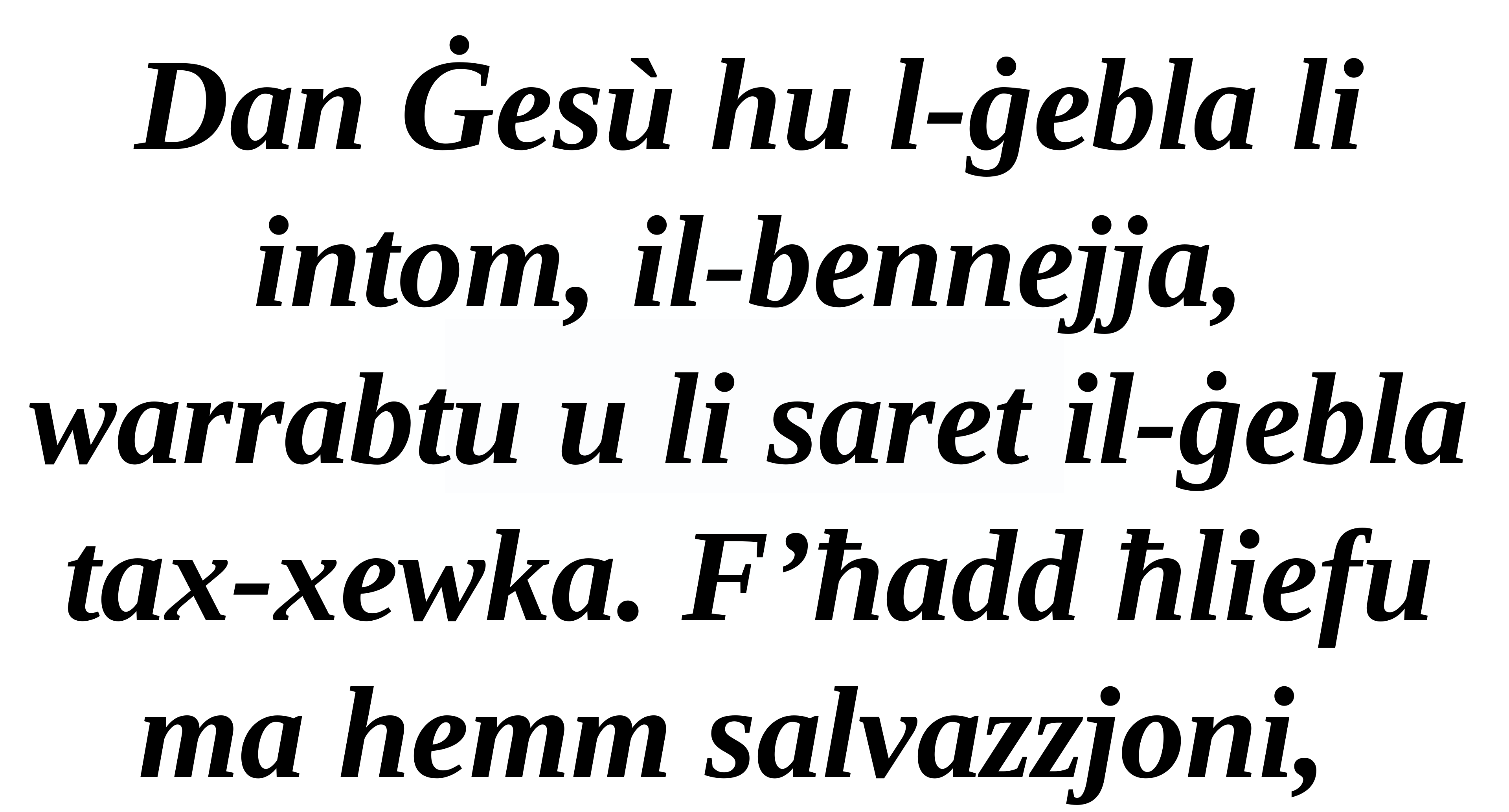

Dan Ġesù hu l-ġebla li intom, il-bennejja, warrabtu u li saret il-ġebla tax-xewka. F’ħadd ħliefu ma hemm salvazzjoni,